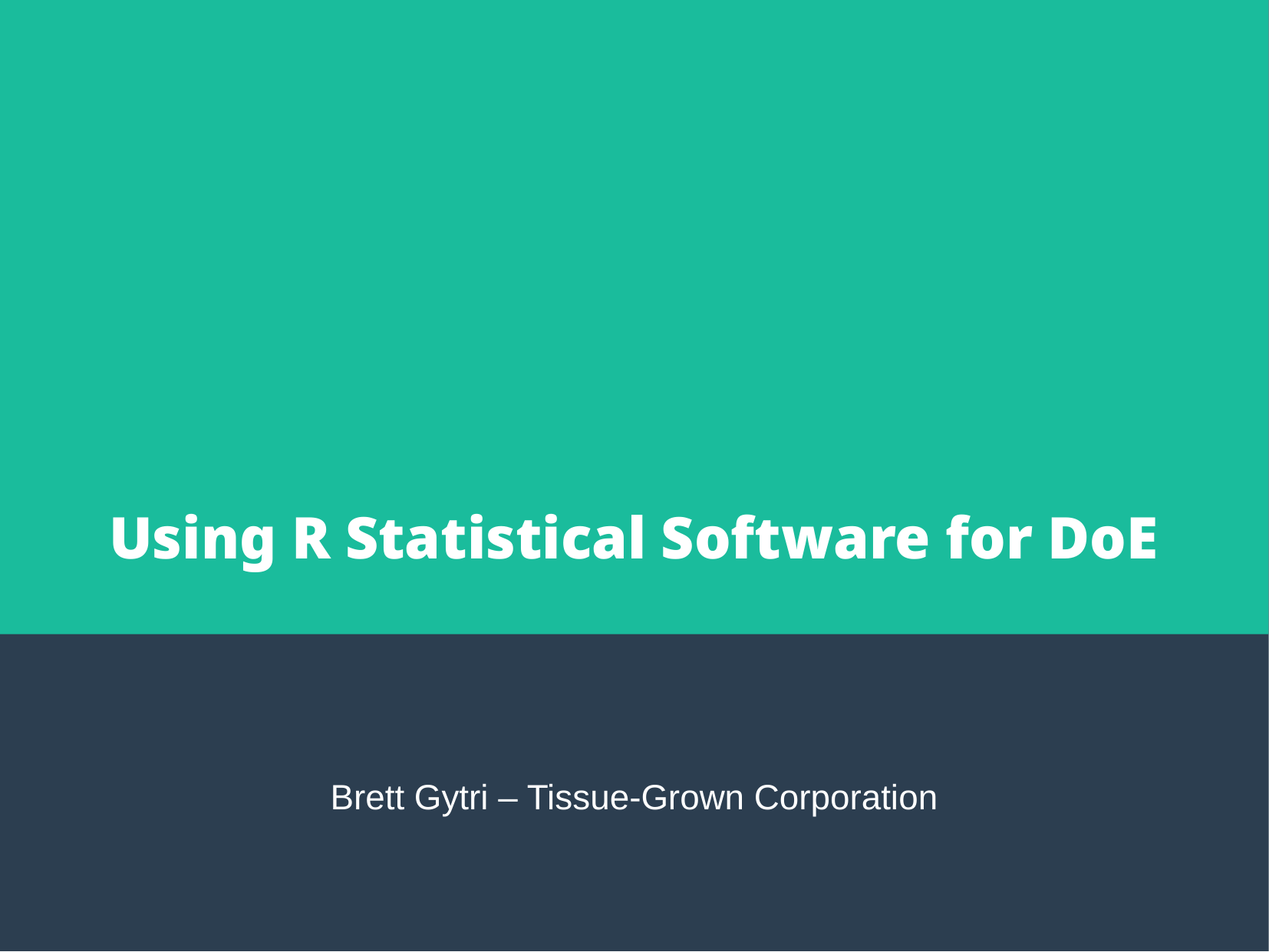

Using R Statistical Software for DoE
Brett Gytri – Tissue-Grown Corporation